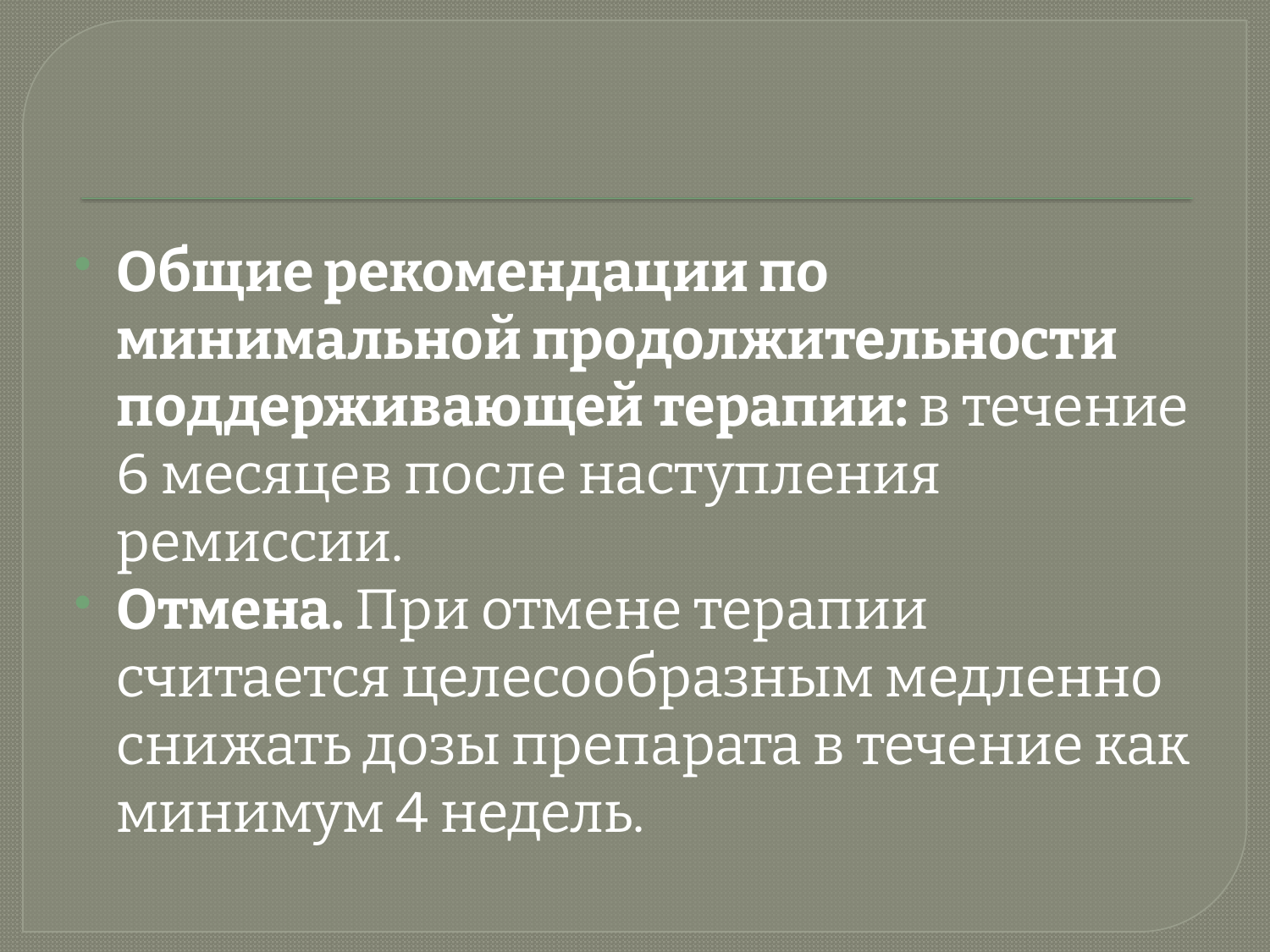

Общие рекомендации по минимальной продолжительности поддерживающей терапии: в течение 6 месяцев после наступления ремиссии.
Отмена. При отмене терапии считается целесообразным медленно снижать дозы препарата в течение как минимум 4 недель.